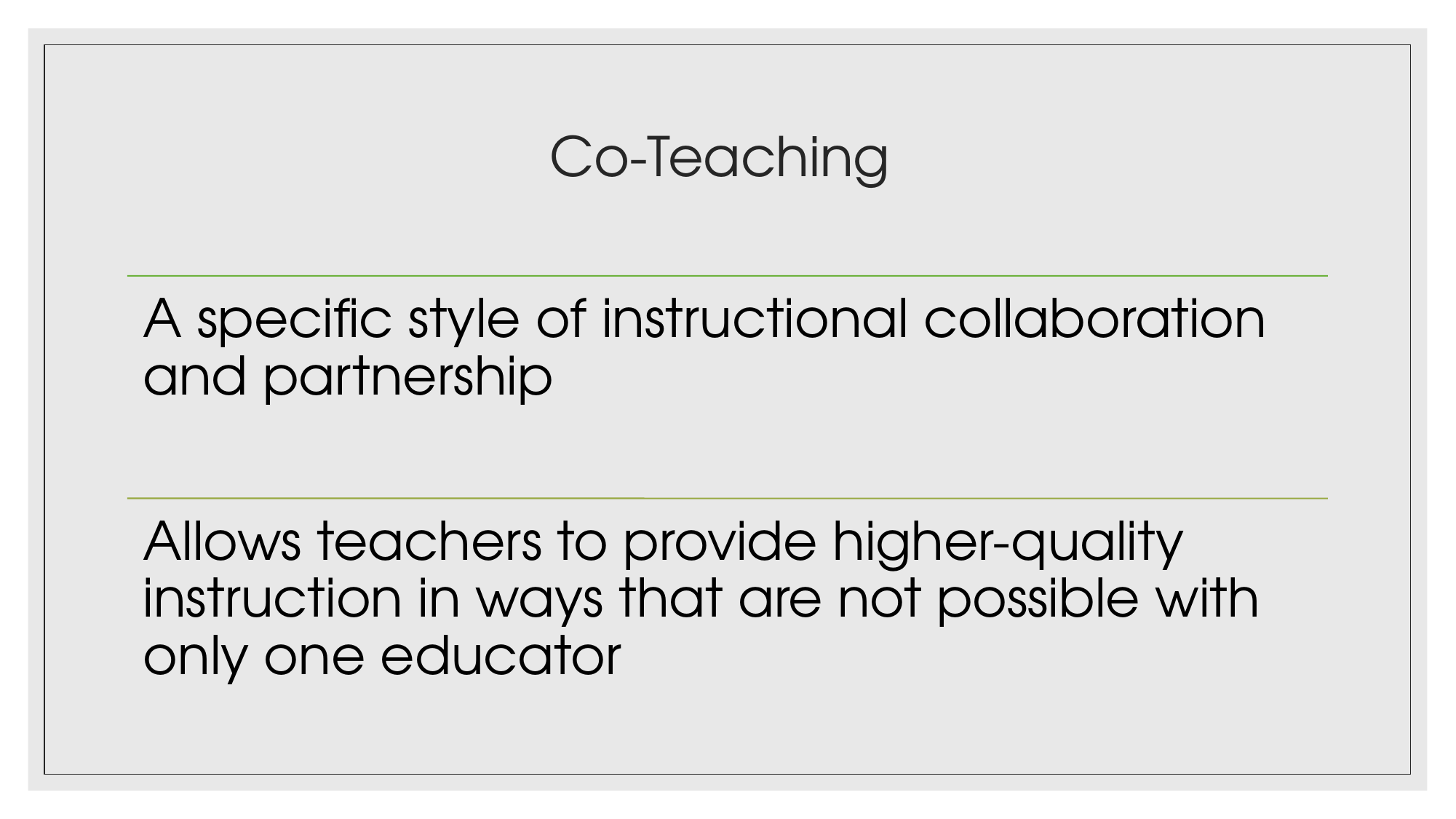

# Co-Teaching
A specific style of instructional collaboration and partnership
Allows teachers to provide higher-quality instruction in ways that are not possible with only one educator